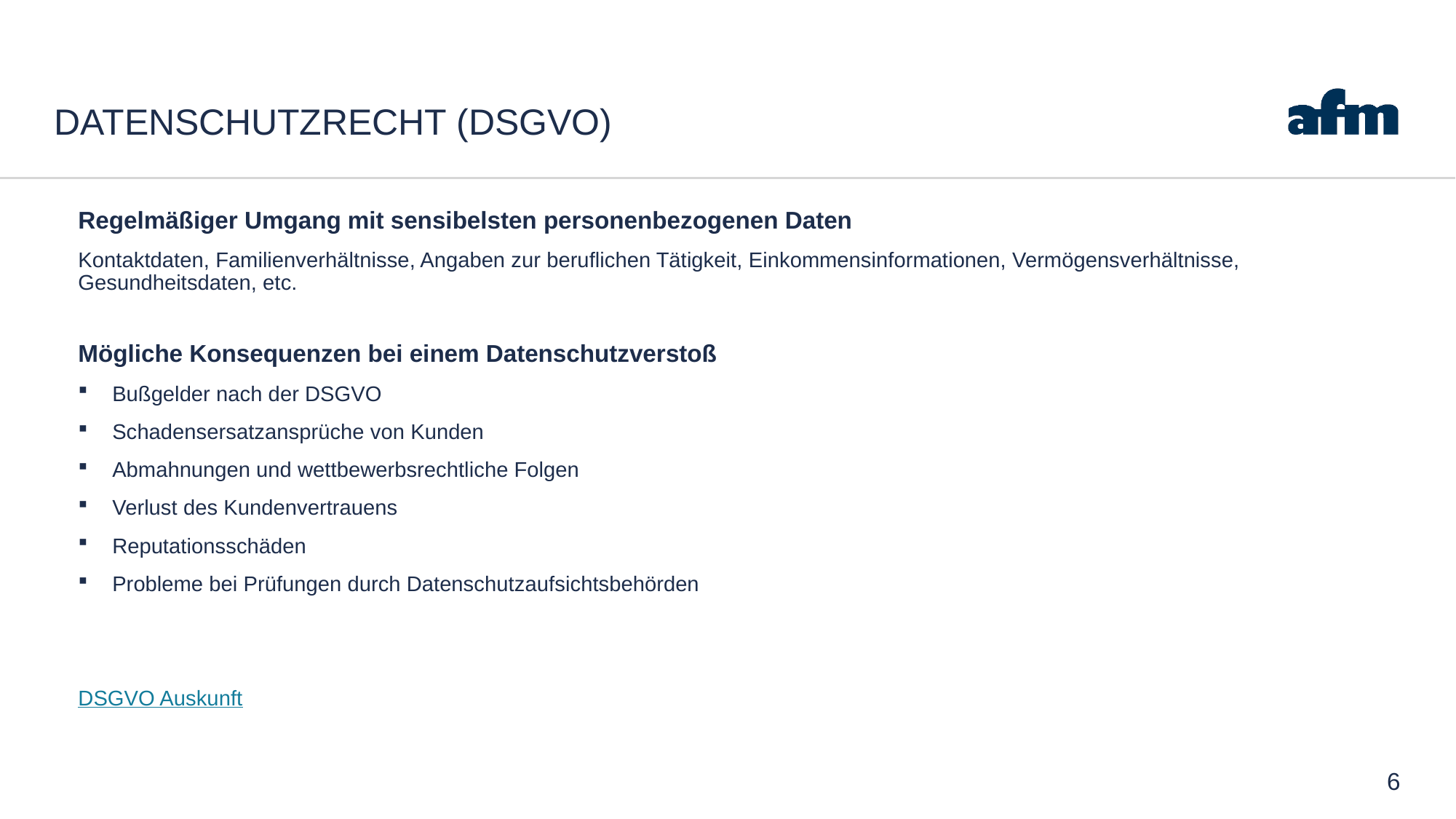

# Datenschutzrecht (DSGVO)
Regelmäßiger Umgang mit sensibelsten personenbezogenen Daten
Kontaktdaten, Familienverhältnisse, Angaben zur beruflichen Tätigkeit, Einkommensinformationen, Vermögensverhältnisse, Gesundheitsdaten, etc.

Mögliche Konsequenzen bei einem Datenschutzverstoß
Bußgelder nach der DSGVO
Schadensersatzansprüche von Kunden
Abmahnungen und wettbewerbsrechtliche Folgen
Verlust des Kundenvertrauens
Reputationsschäden
Probleme bei Prüfungen durch Datenschutzaufsichtsbehörden

DSGVO Auskunft

6